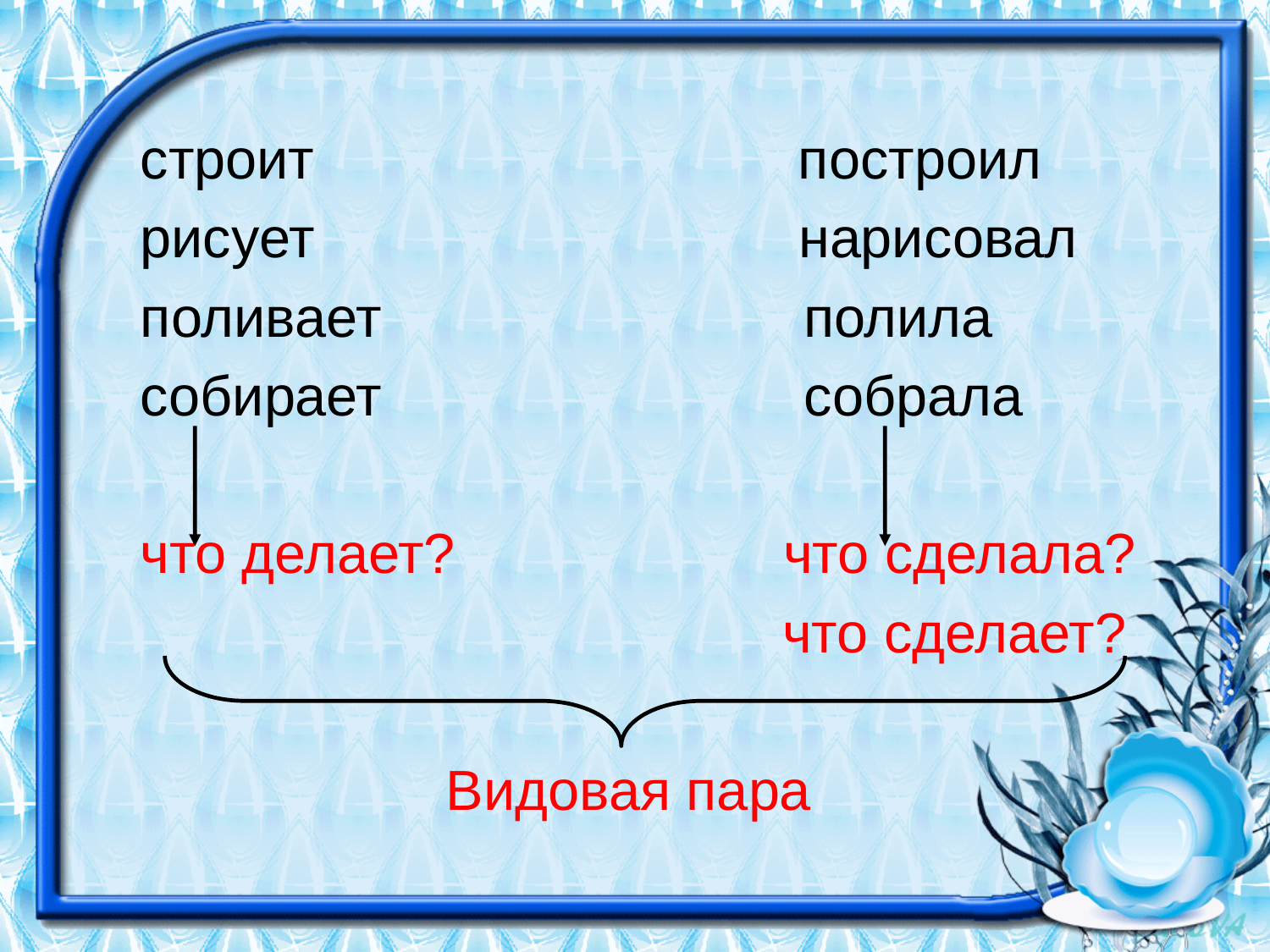

#
    строит                               построил
    рисует                               нарисовал
    поливает                           полила
    собирает                           собрала

    что делает?                     что сделала?
                                             что сделает?

Видовая пара